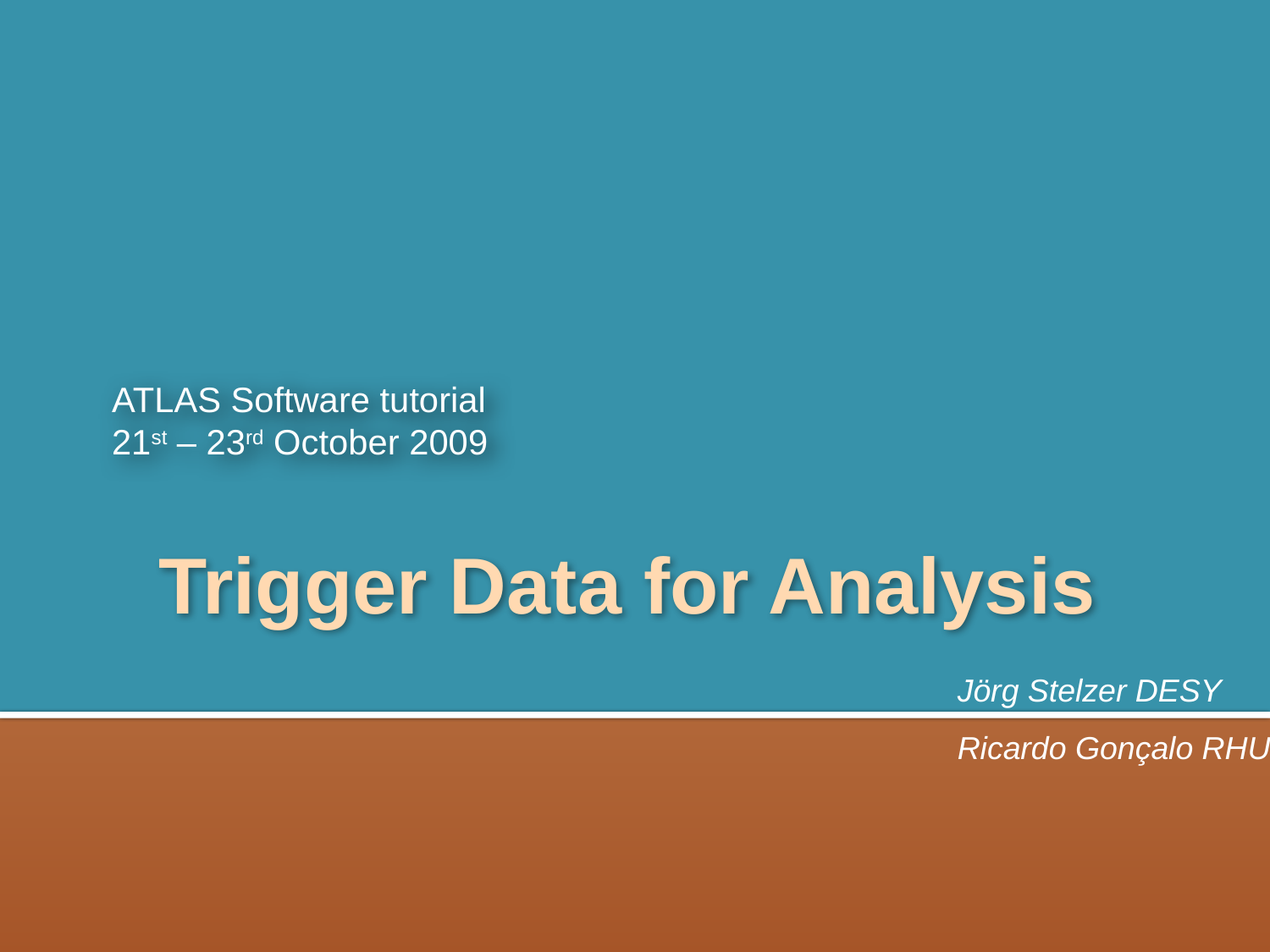

ATLAS Software tutorial
21st – 23rd October 2009
# Trigger Data for Analysis
Jörg Stelzer DESY
Ricardo Gonçalo RHUL